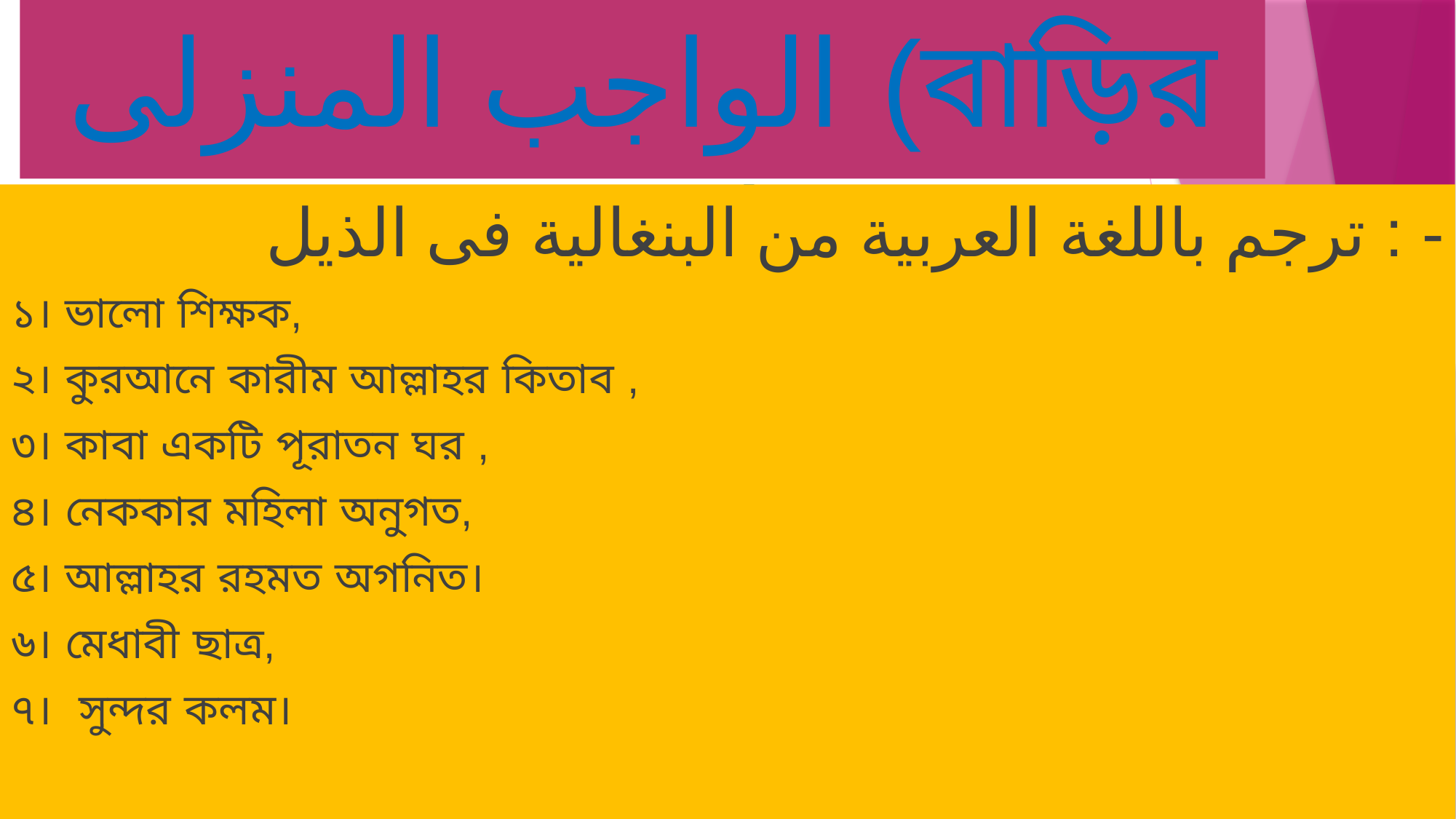

# الواجب المنزلى (বাড়ির কাজ)
 ترجم باللغة العربية من البنغالية فى الذيل : -
১। ভালো শিক্ষক,
২। কুরআনে কারীম আল্লাহর কিতাব ,
৩। কাবা একটি পূরাতন ঘর ,
৪। নেককার মহিলা অনুগত,
৫। আল্লাহর রহমত অগনিত।
৬। মেধাবী ছাত্র,
৭।  সুন্দর কলম।